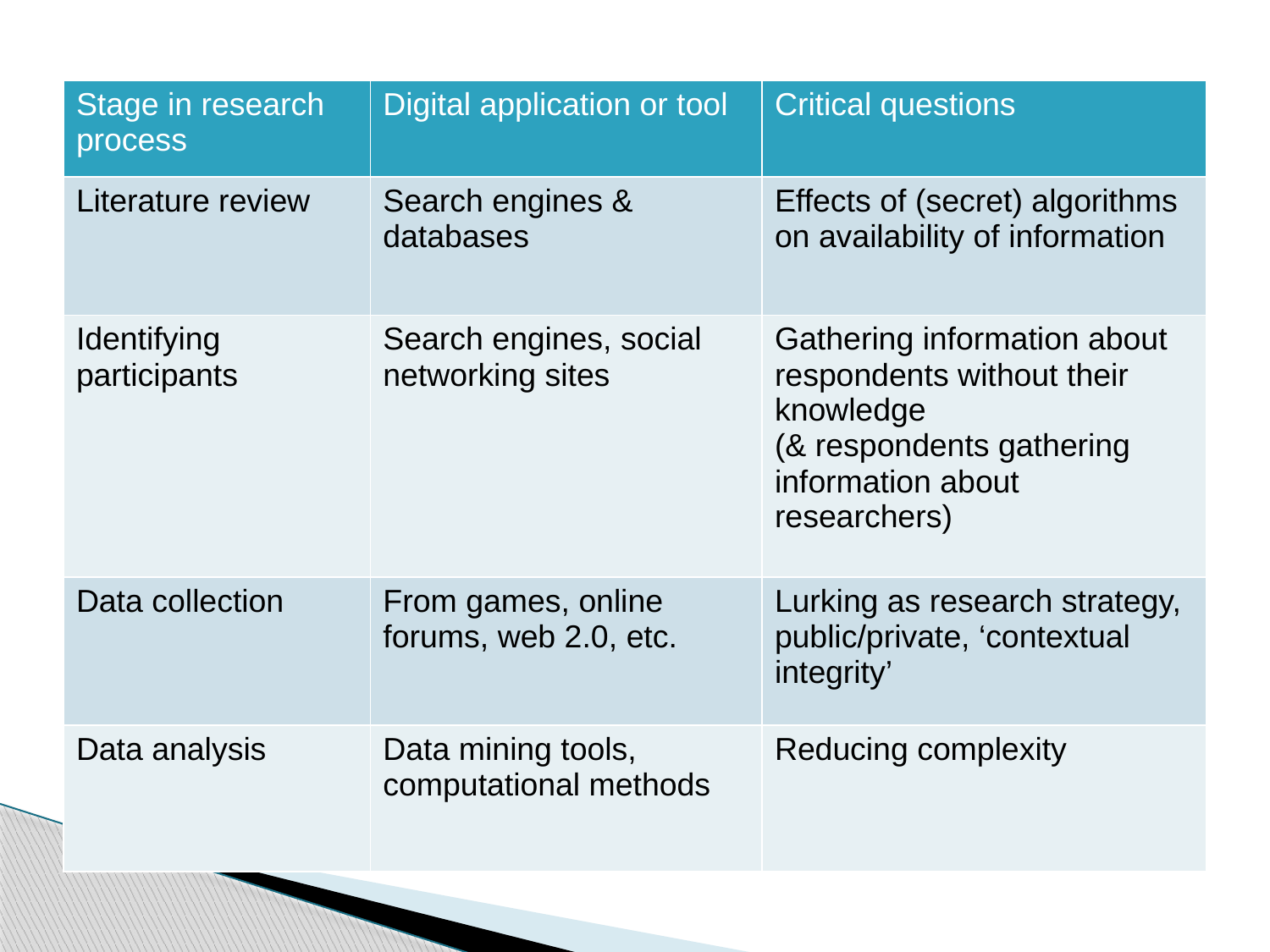

#
| Stage in research process | Digital application or tool | Critical questions |
| --- | --- | --- |
| Literature review | Search engines & databases | Effects of (secret) algorithms on availability of information |
| Identifying participants | Search engines, social networking sites | Gathering information about respondents without their knowledge (& respondents gathering information about researchers) |
| Data collection | From games, online forums, web 2.0, etc. | Lurking as research strategy, public/private, ‘contextual integrity’ |
| Data analysis | Data mining tools, computational methods | Reducing complexity |